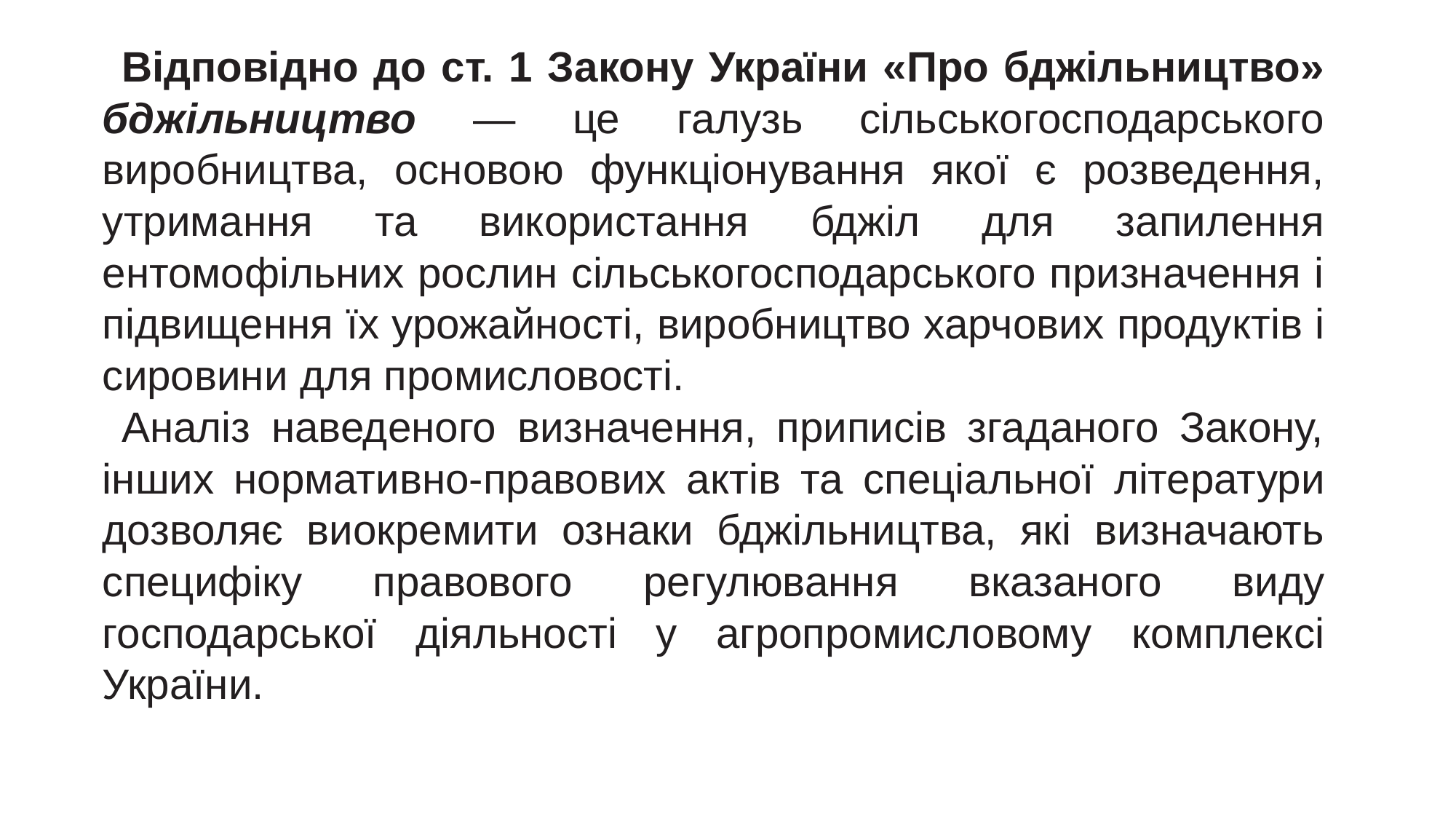

Відповідно до ст. 1 Закону України «Про бджільництво» бджільництво — це галузь сільськогосподарського виробництва, основою функціонування якої є розведення, утримання та використання бджіл для запилення ентомофільних рослин сільськогосподарського призначення і підвищення їх урожайності, виробництво харчових продуктів і сировини для промисловості.
Аналіз наведеного визначення, приписів згаданого Закону, інших нормативно-правових актів та спеціальної літератури дозволяє виокремити ознаки бджільництва, які визначають специфіку правового регулювання вказаного виду господарської діяльності у агропромисловому комплексі України.